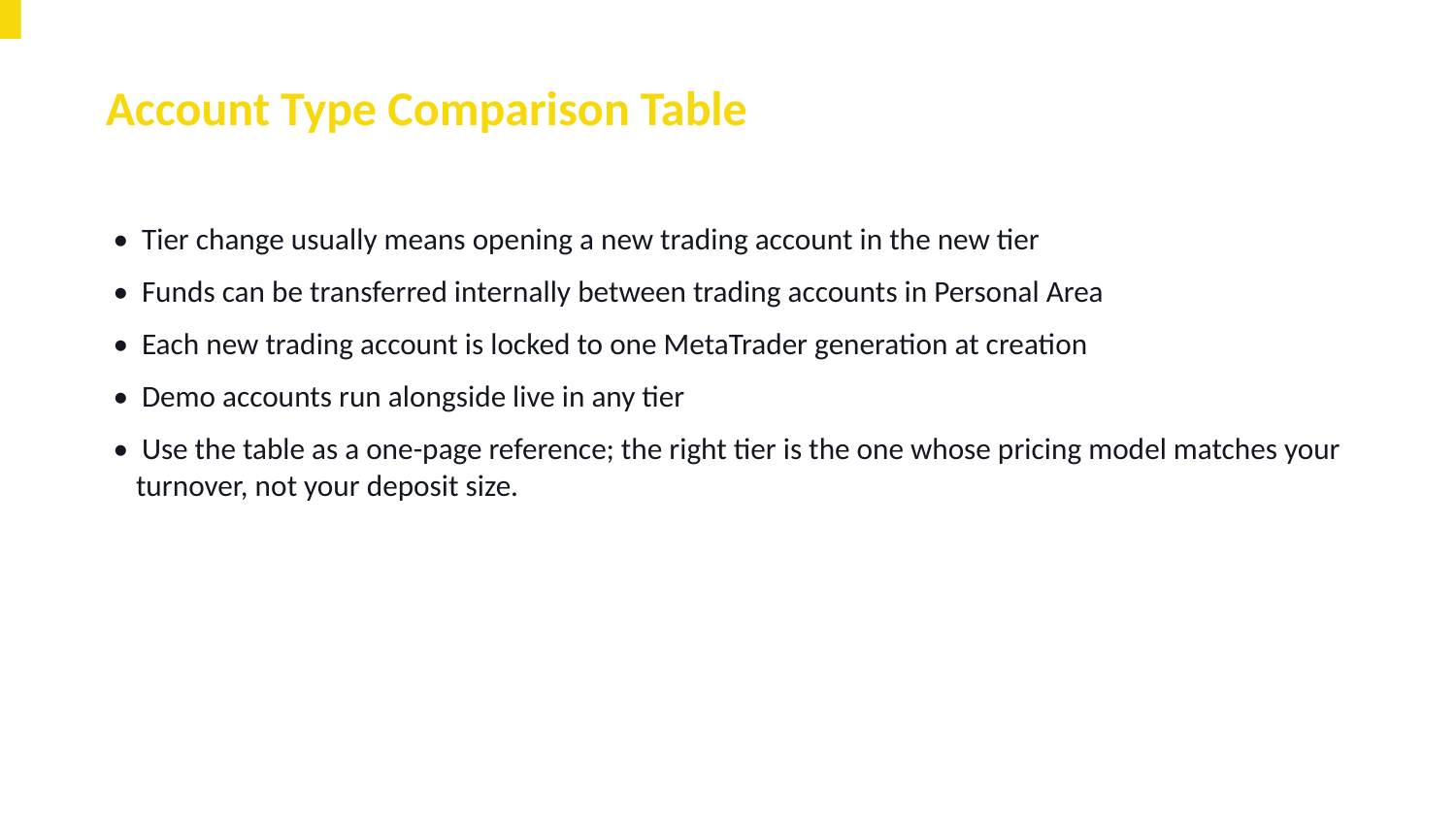

Account Type Comparison Table
•  Tier change usually means opening a new trading account in the new tier
•  Funds can be transferred internally between trading accounts in Personal Area
•  Each new trading account is locked to one MetaTrader generation at creation
•  Demo accounts run alongside live in any tier
•  Use the table as a one-page reference; the right tier is the one whose pricing model matches your turnover, not your deposit size.